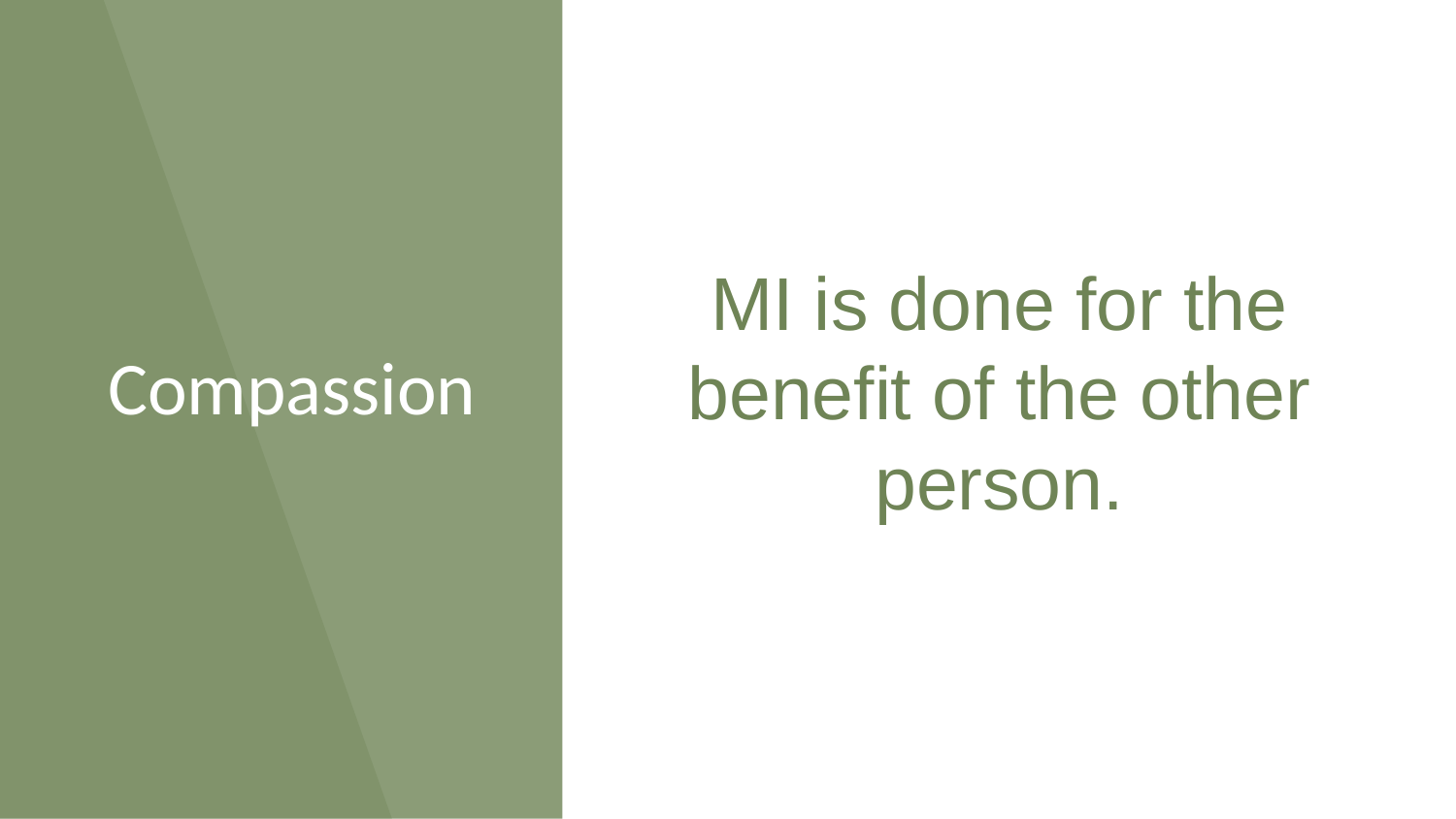

# Compassion
MI is done for the benefit of the other person.